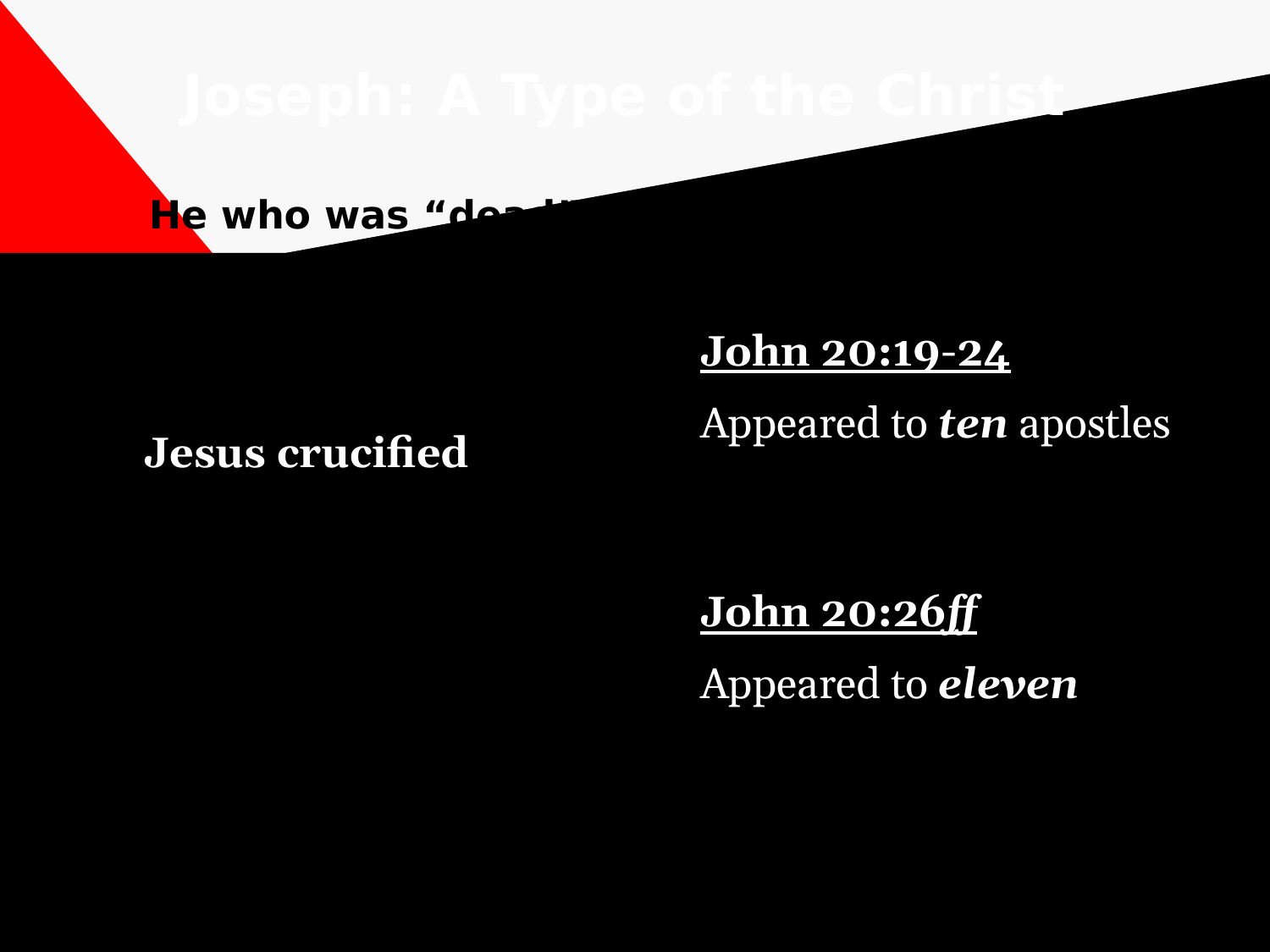

Joseph: A Type of the Christ
He who was “dead” appears to 10 and then to 11

Jesus crucified

John 20:19-24
Appeared to ten apostles
John 20:26ff
Appeared to eleven